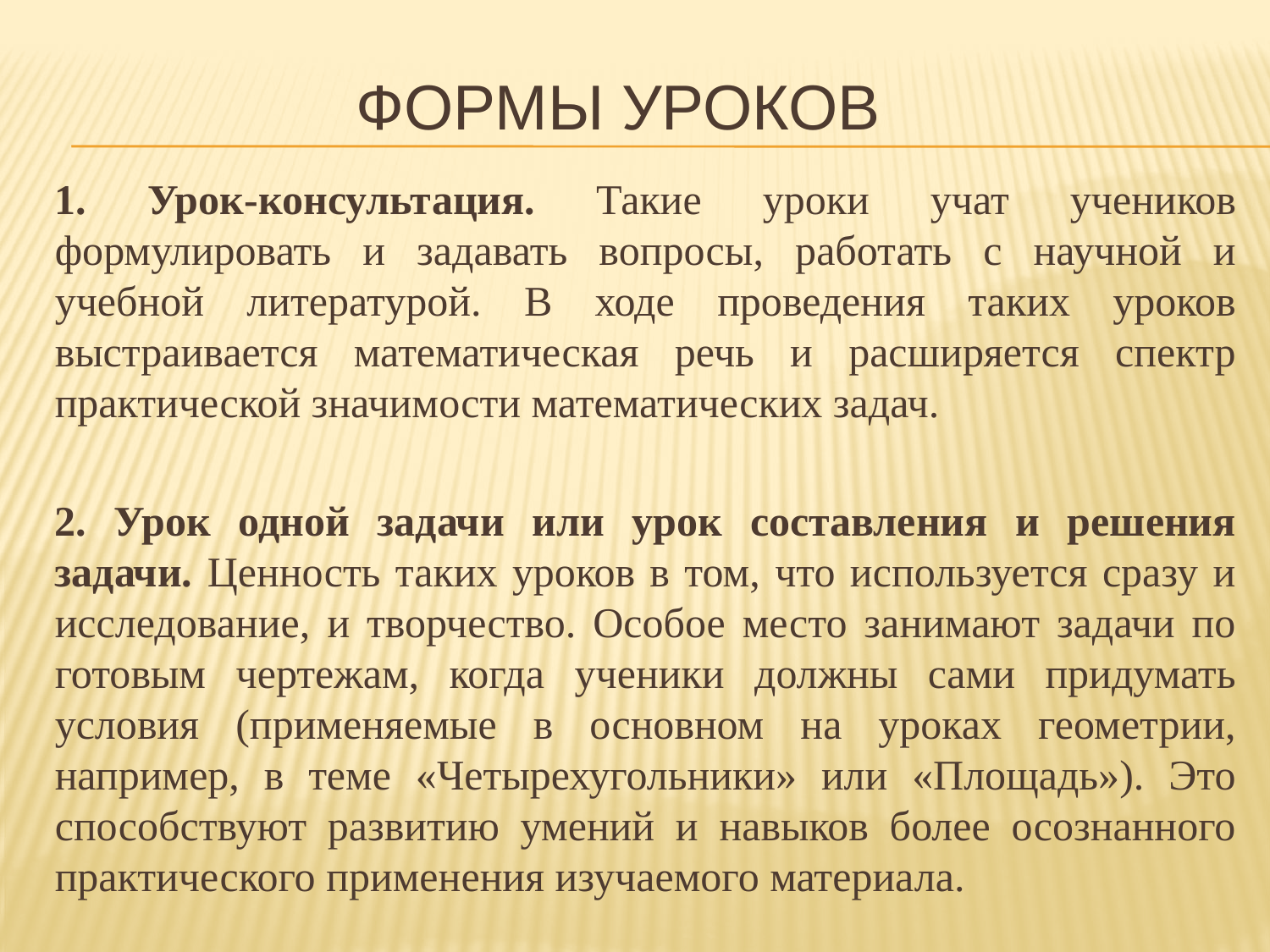

# Формы уроков
1. Урок-консультация. Такие уроки учат учеников формулировать и задавать вопросы, работать с научной и учебной литературой. В ходе проведения таких уроков выстраивается математическая речь и расширяется спектр практической значимости математических задач.

2. Урок одной задачи или урок составления и решения задачи. Ценность таких уроков в том, что используется сразу и исследование, и творчество. Особое место занимают задачи по готовым чертежам, когда ученики должны сами придумать условия (применяемые в основном на уроках геометрии, например, в теме «Четырехугольники» или «Площадь»). Это способствуют развитию умений и навыков более осознанного практического применения изучаемого материала.